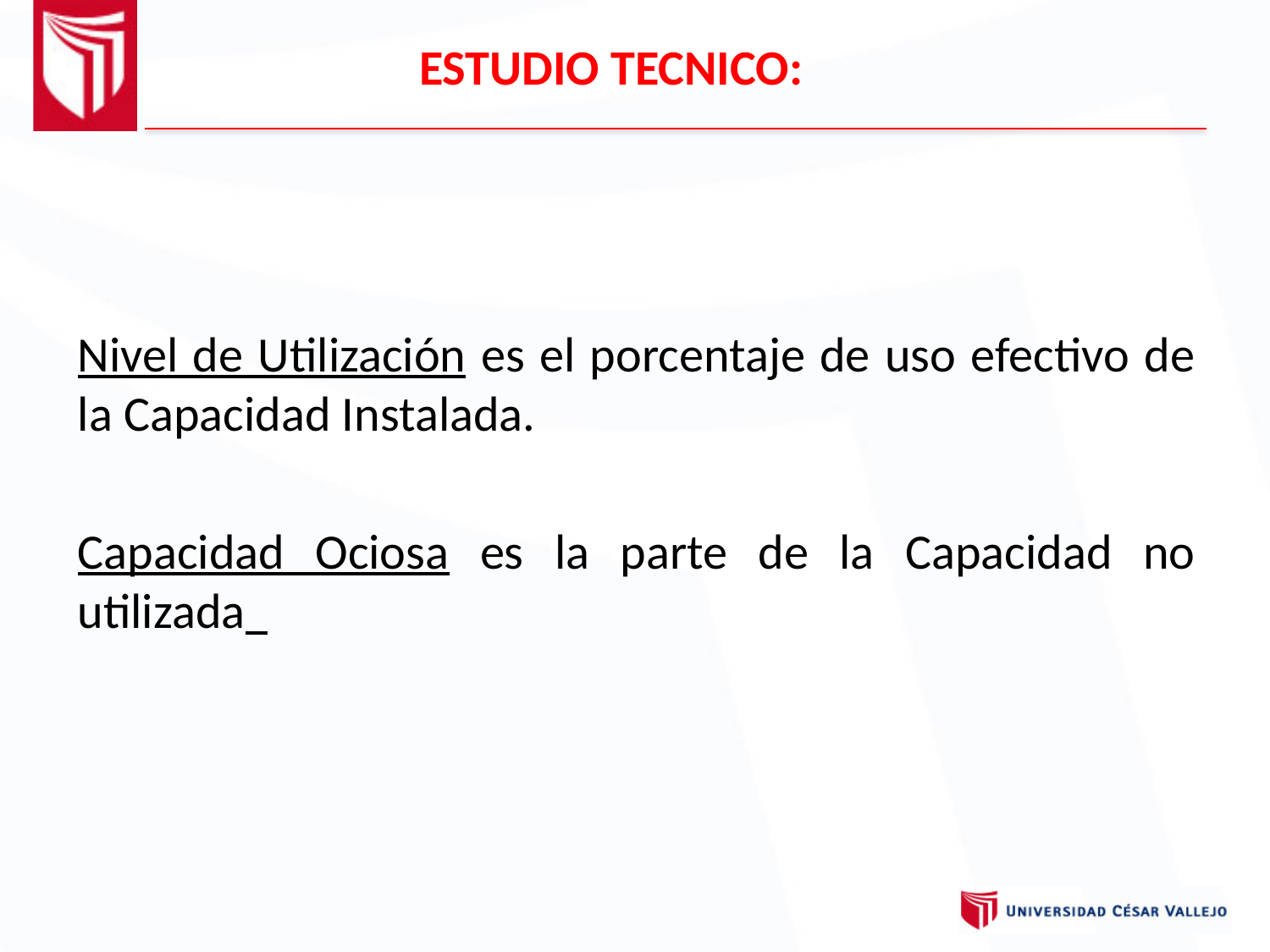

ESTUDIO TECNICO:
Nivel de Utilización es el porcentaje de uso efectivo de la Capacidad Instalada.

Capacidad Ociosa es la parte de la Capacidad no utilizada